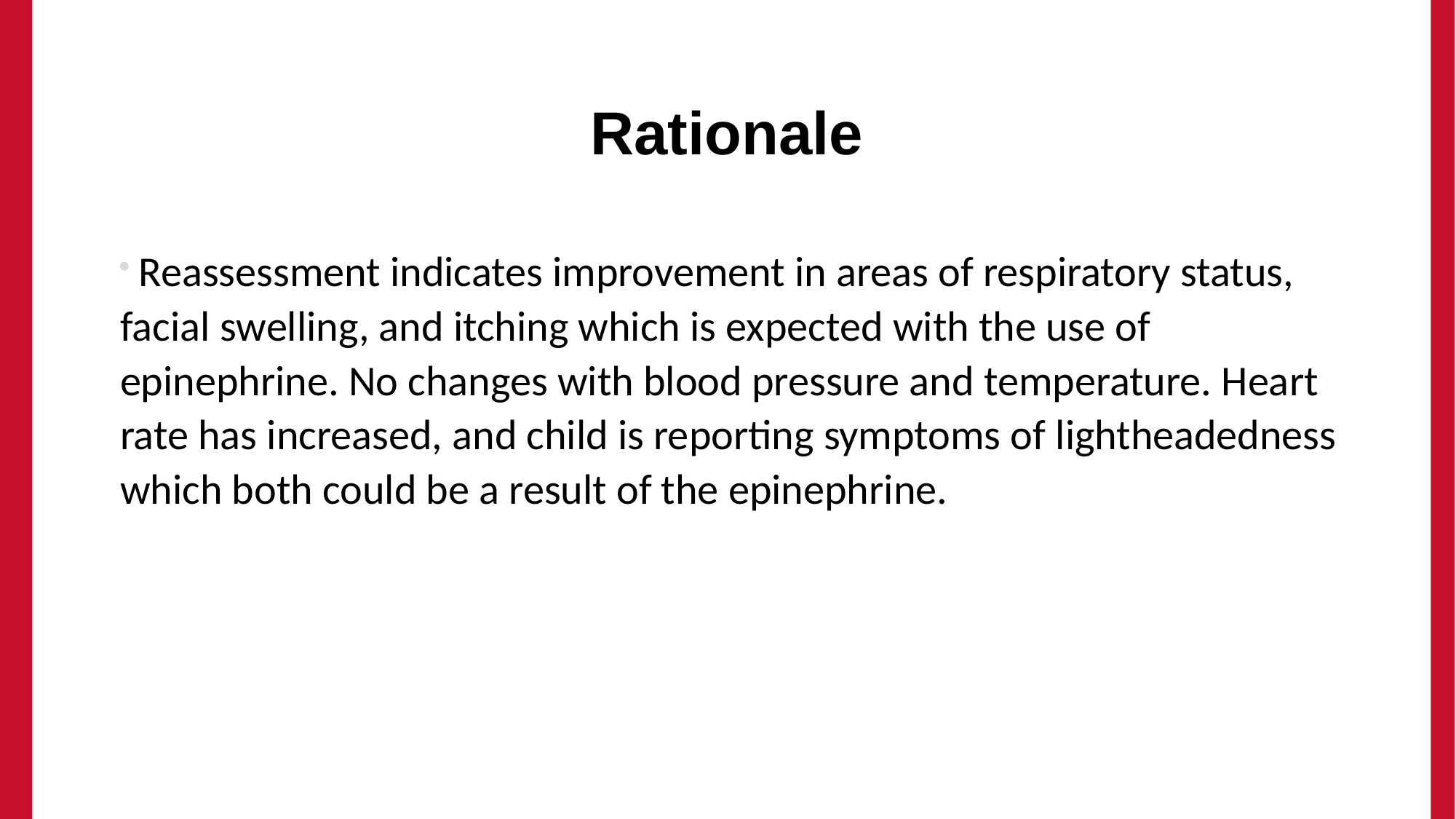

# Rationale
 Reassessment indicates improvement in areas of respiratory status, facial swelling, and itching which is expected with the use of epinephrine. No changes with blood pressure and temperature. Heart rate has increased, and child is reporting symptoms of lightheadedness which both could be a result of the epinephrine.